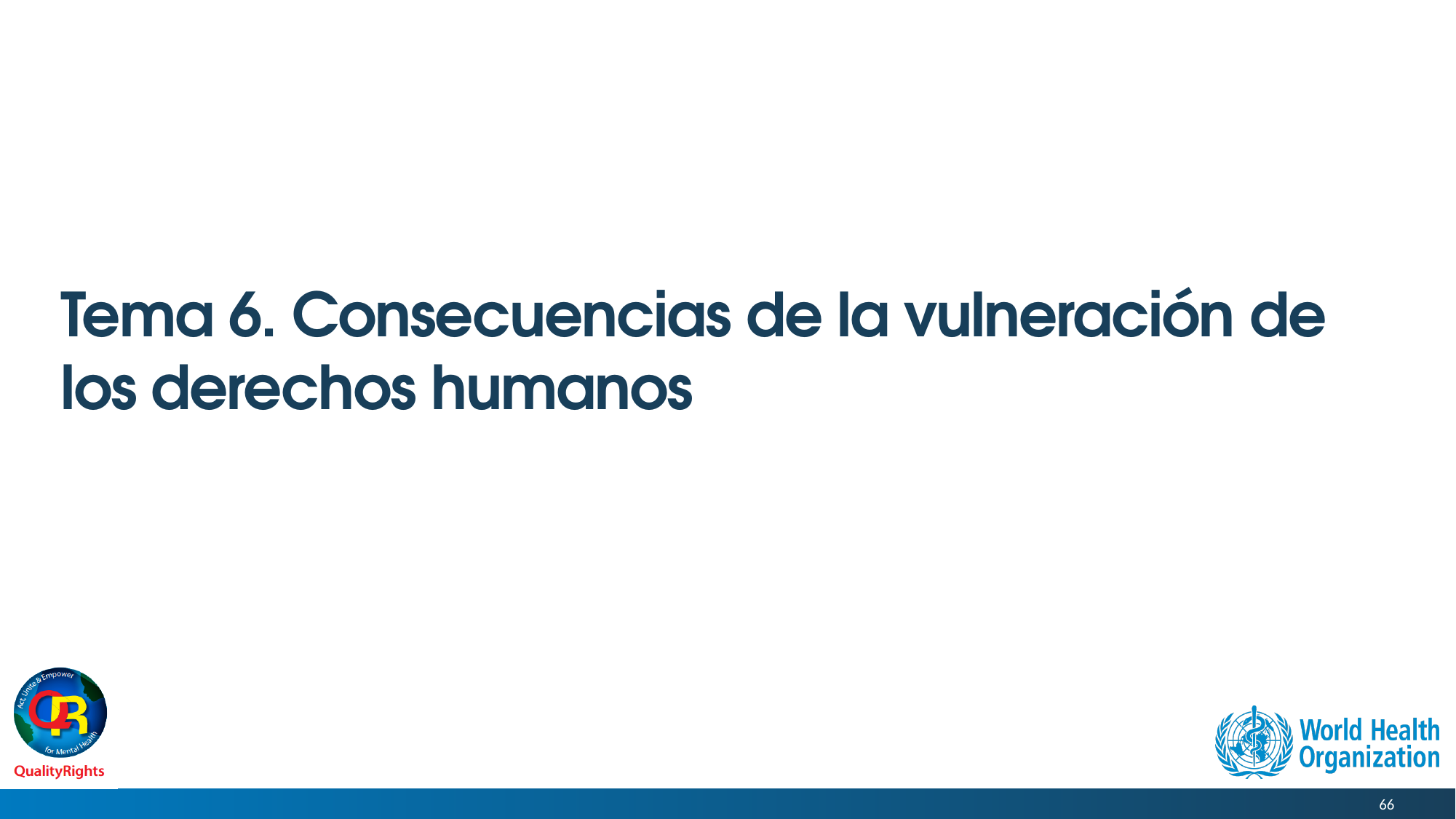

# Tema 6. Consecuencias de la vulneración de los derechos humanos
66